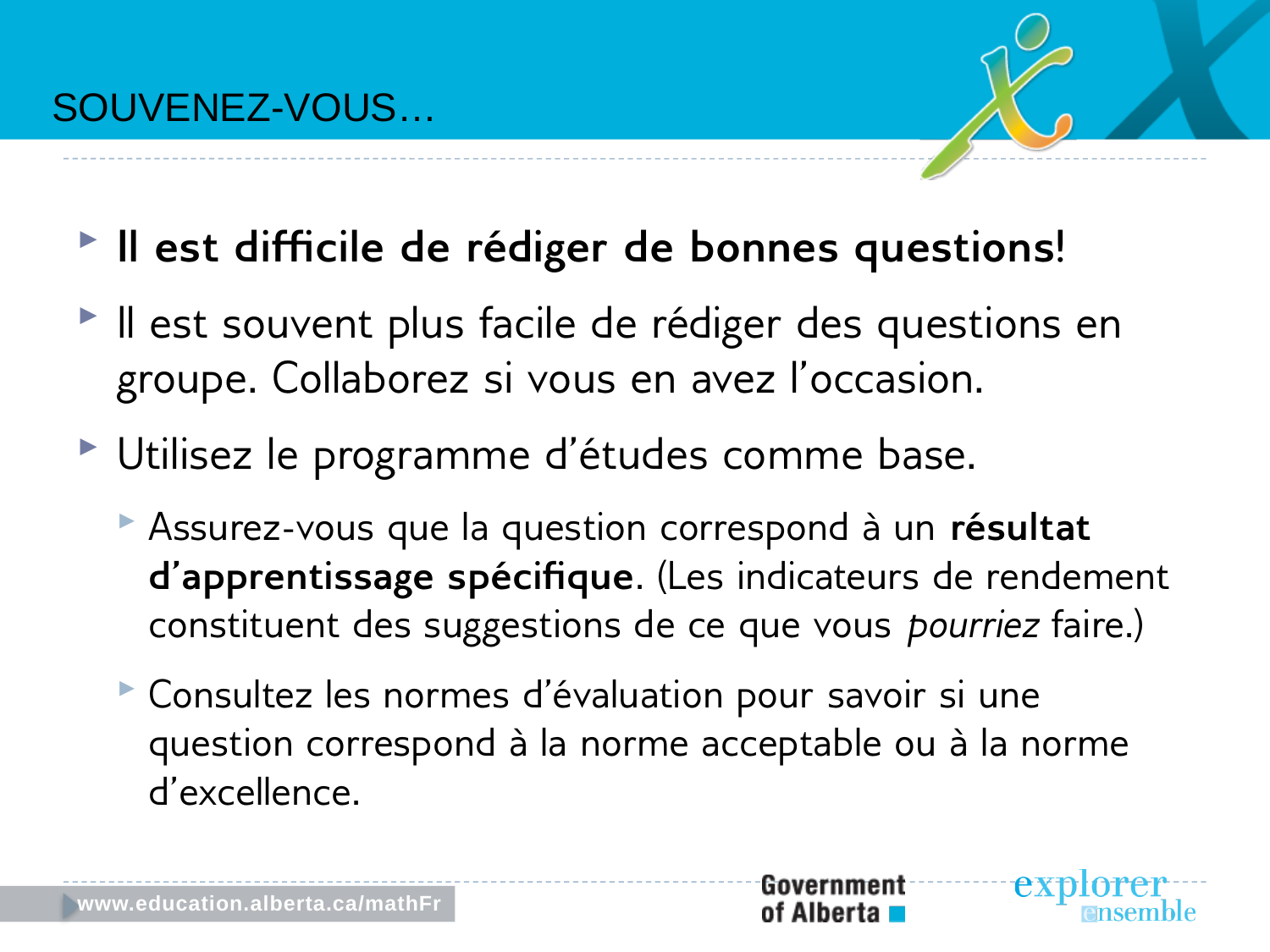

Souvenez-vous…
Il est difficile de rédiger de bonnes questions!
Il est souvent plus facile de rédiger des questions en groupe. Collaborez si vous en avez l’occasion.
Utilisez le programme d’études comme base.
Assurez-vous que la question correspond à un résultat d’apprentissage spécifique. (Les indicateurs de rendement constituent des suggestions de ce que vous pourriez faire.)
Consultez les normes d’évaluation pour savoir si une question correspond à la norme acceptable ou à la norme d’excellence.